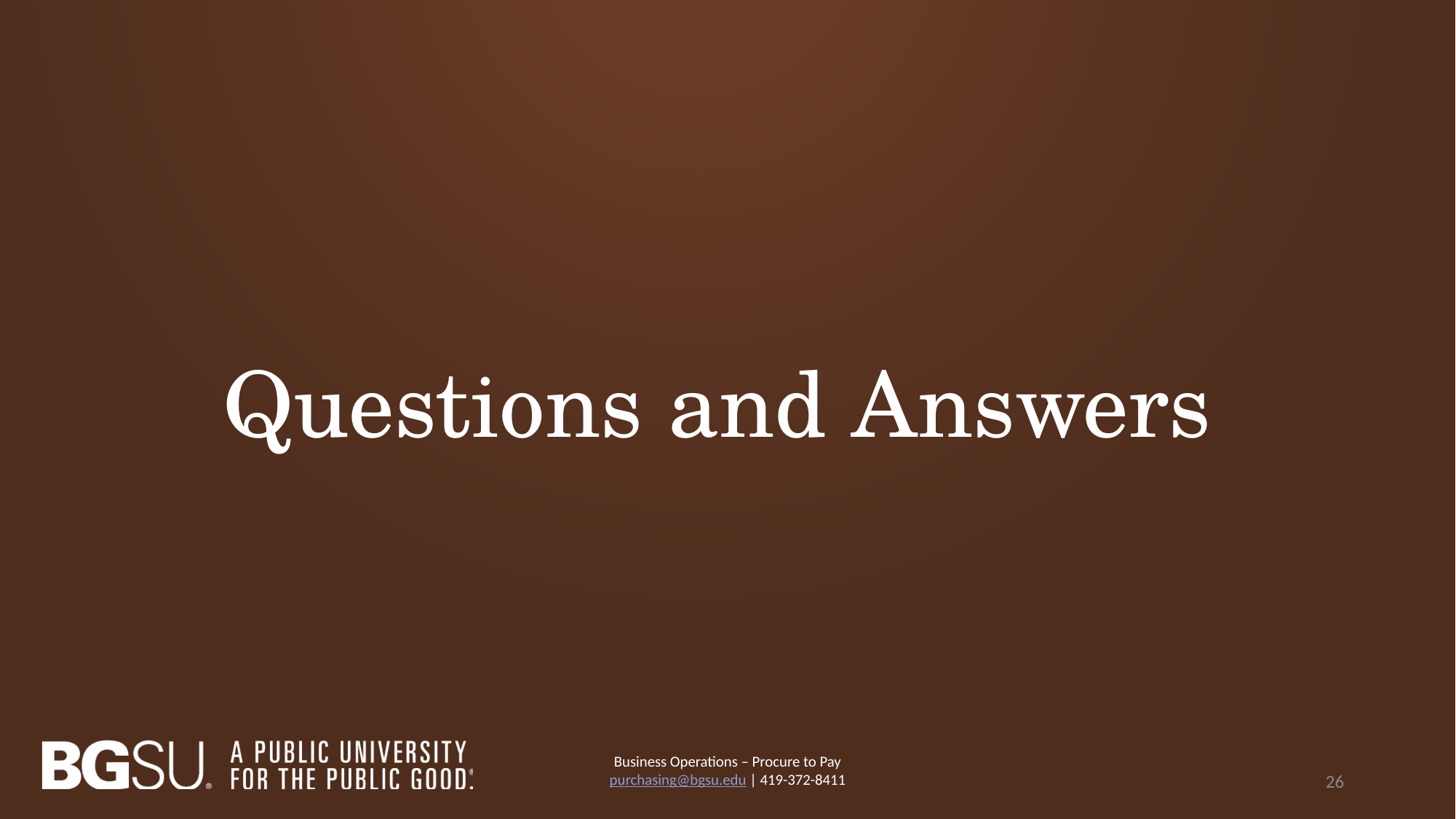

# Questions and Answers
Business Operations – Procure to Pay
purchasing@bgsu.edu | 419-372-8411

26